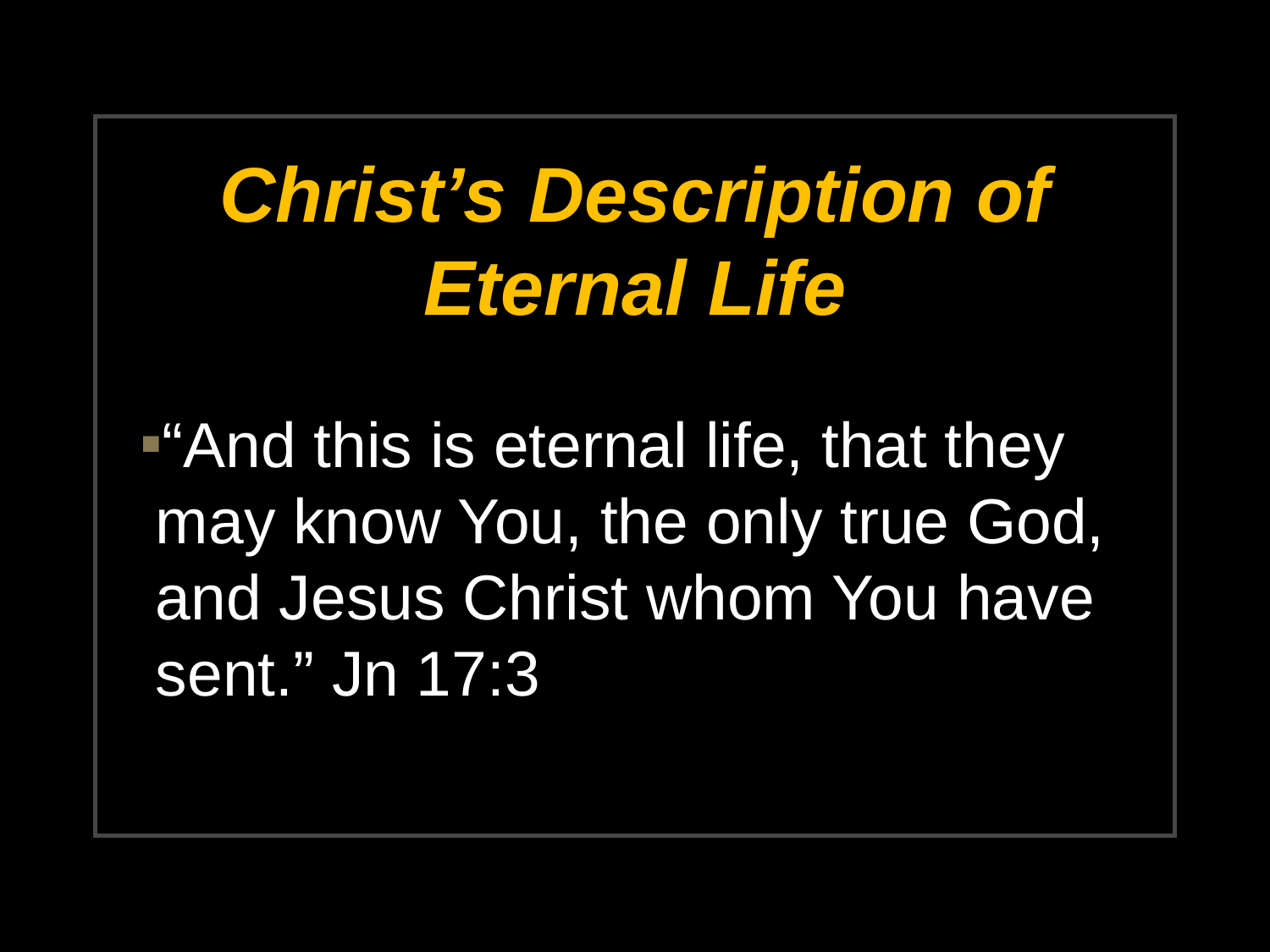

# Christ’s Description of Eternal Life
“And this is eternal life, that they may know You, the only true God, and Jesus Christ whom You have sent.” Jn 17:3